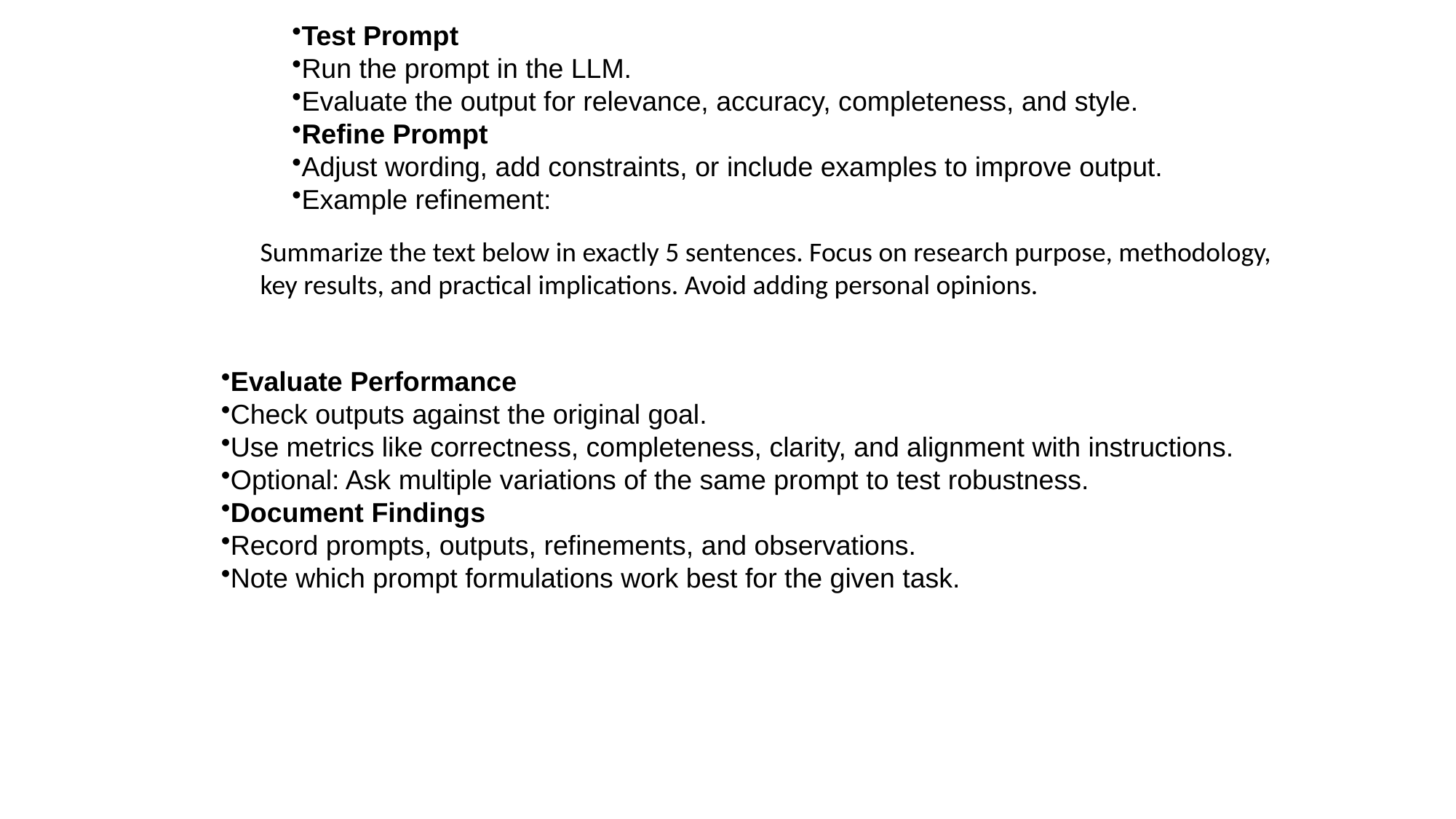

Test Prompt
Run the prompt in the LLM.
Evaluate the output for relevance, accuracy, completeness, and style.
Refine Prompt
Adjust wording, add constraints, or include examples to improve output.
Example refinement:

Summarize the text below in exactly 5 sentences. Focus on research purpose, methodology, key results, and practical implications. Avoid adding personal opinions.
Evaluate Performance
Check outputs against the original goal.
Use metrics like correctness, completeness, clarity, and alignment with instructions.
Optional: Ask multiple variations of the same prompt to test robustness.
Document Findings
Record prompts, outputs, refinements, and observations.
Note which prompt formulations work best for the given task.